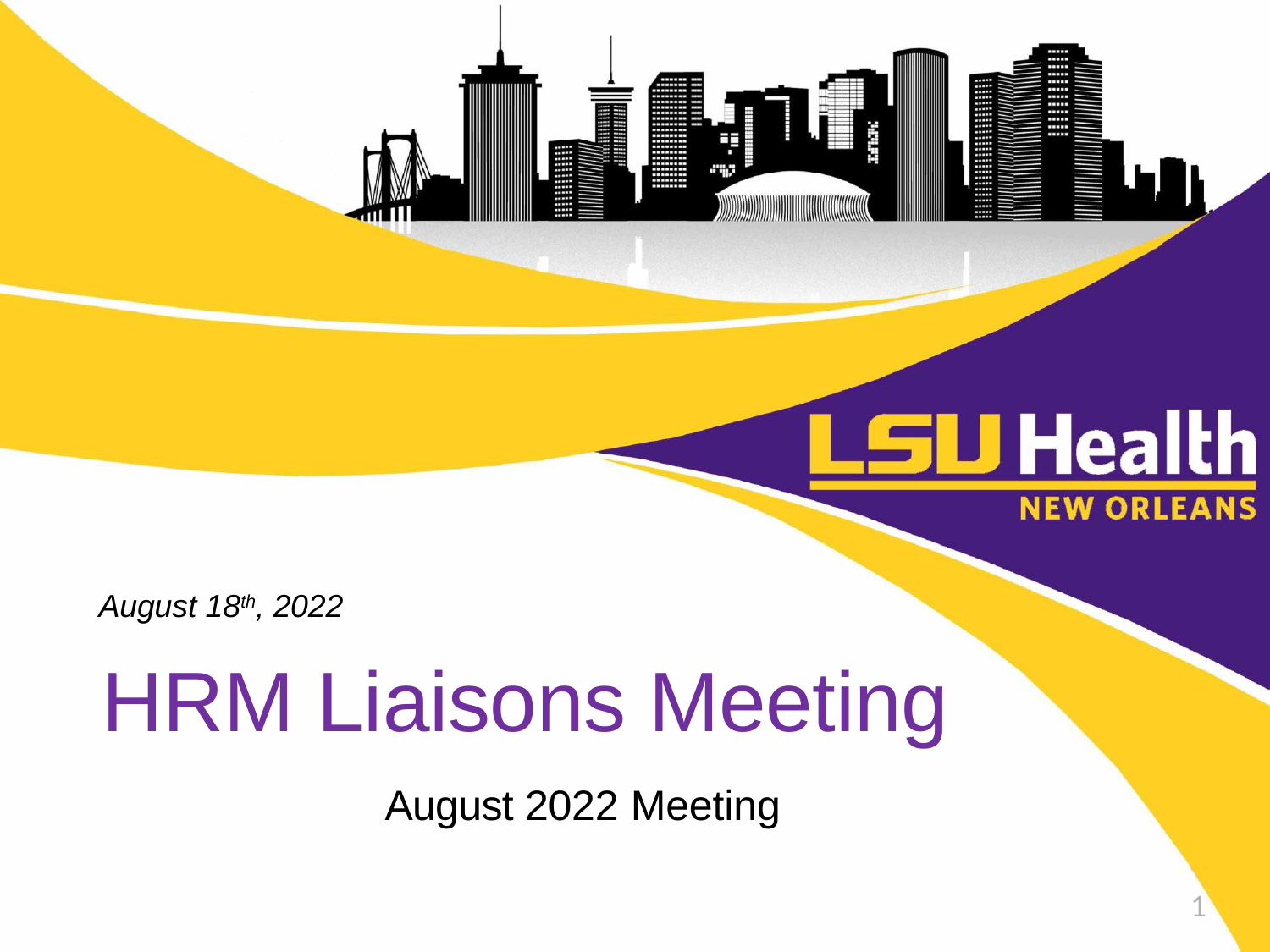

August 18th, 2022
HRM Liaisons Meeting
August 2022 Meeting
1